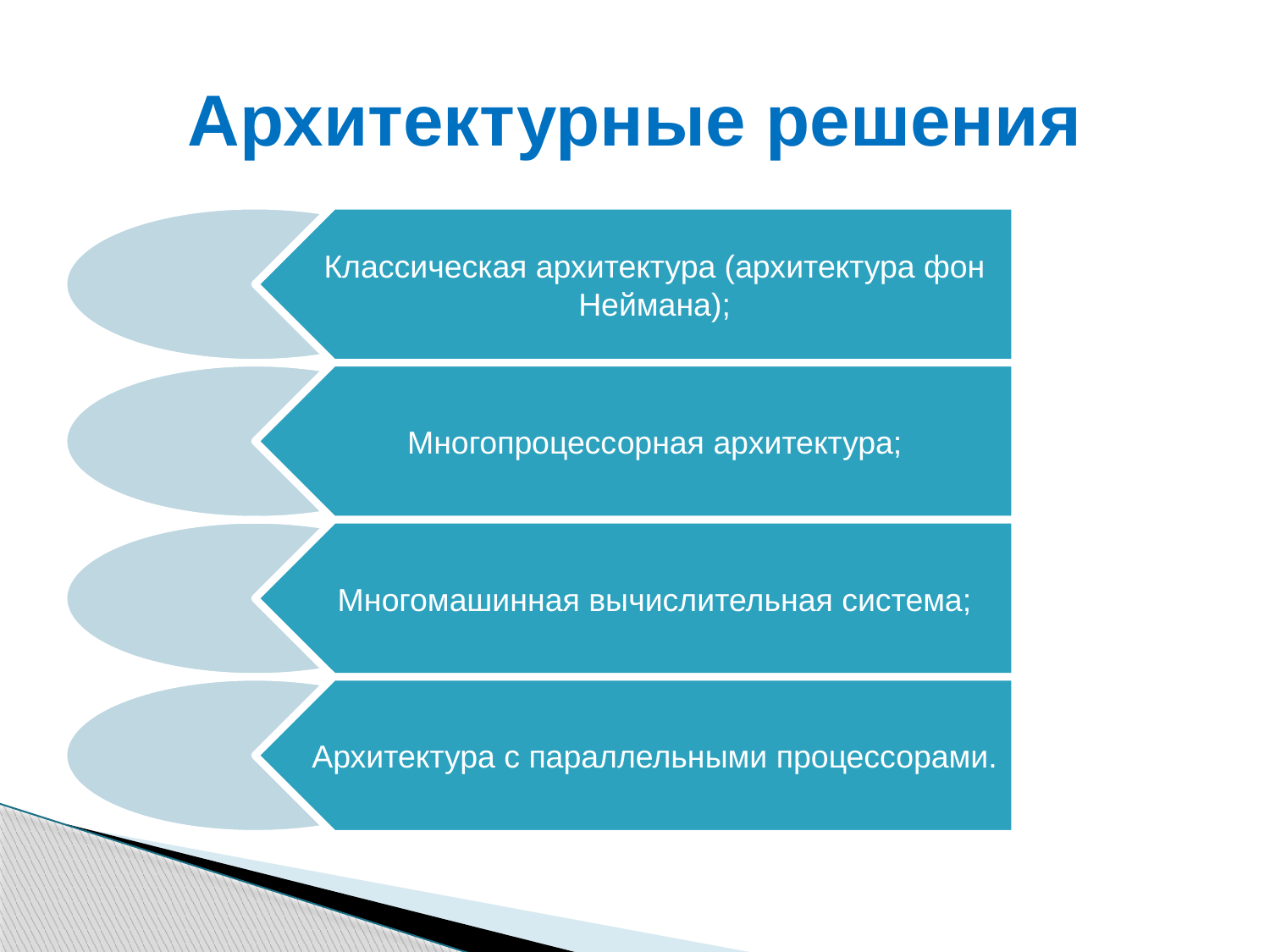

# Архитектурные решения
Классическая архитектура (архитектура фон Неймана);
Многопроцессорная архитектура;
Многомашинная вычислительная система;
Архитектура с параллельными процессорами.